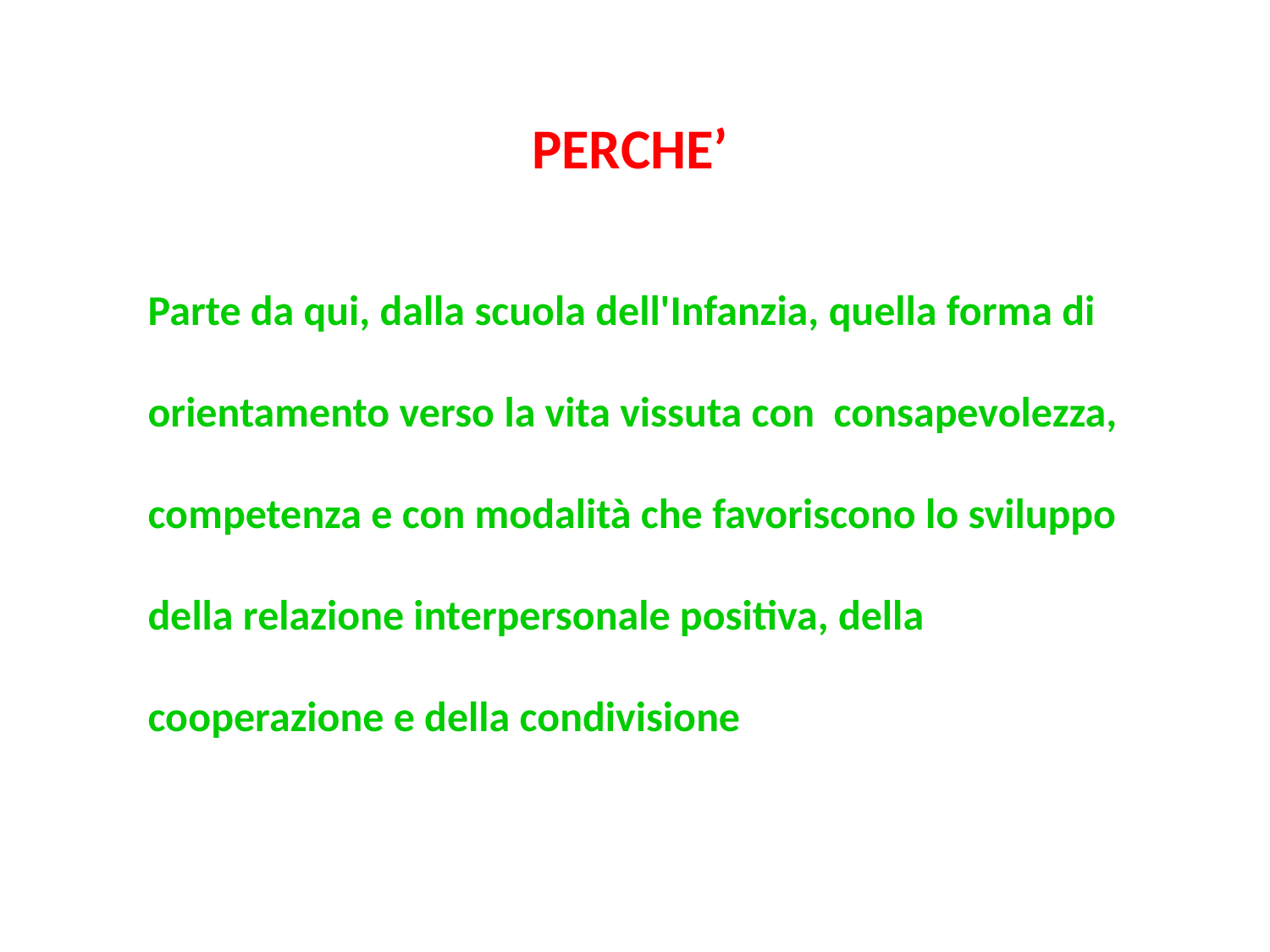

PERCHE’
Parte da qui, dalla scuola dell'Infanzia, quella forma di orientamento verso la vita vissuta con  consapevolezza, competenza e con modalità che favoriscono lo sviluppo della relazione interpersonale positiva, della cooperazione e della condivisione